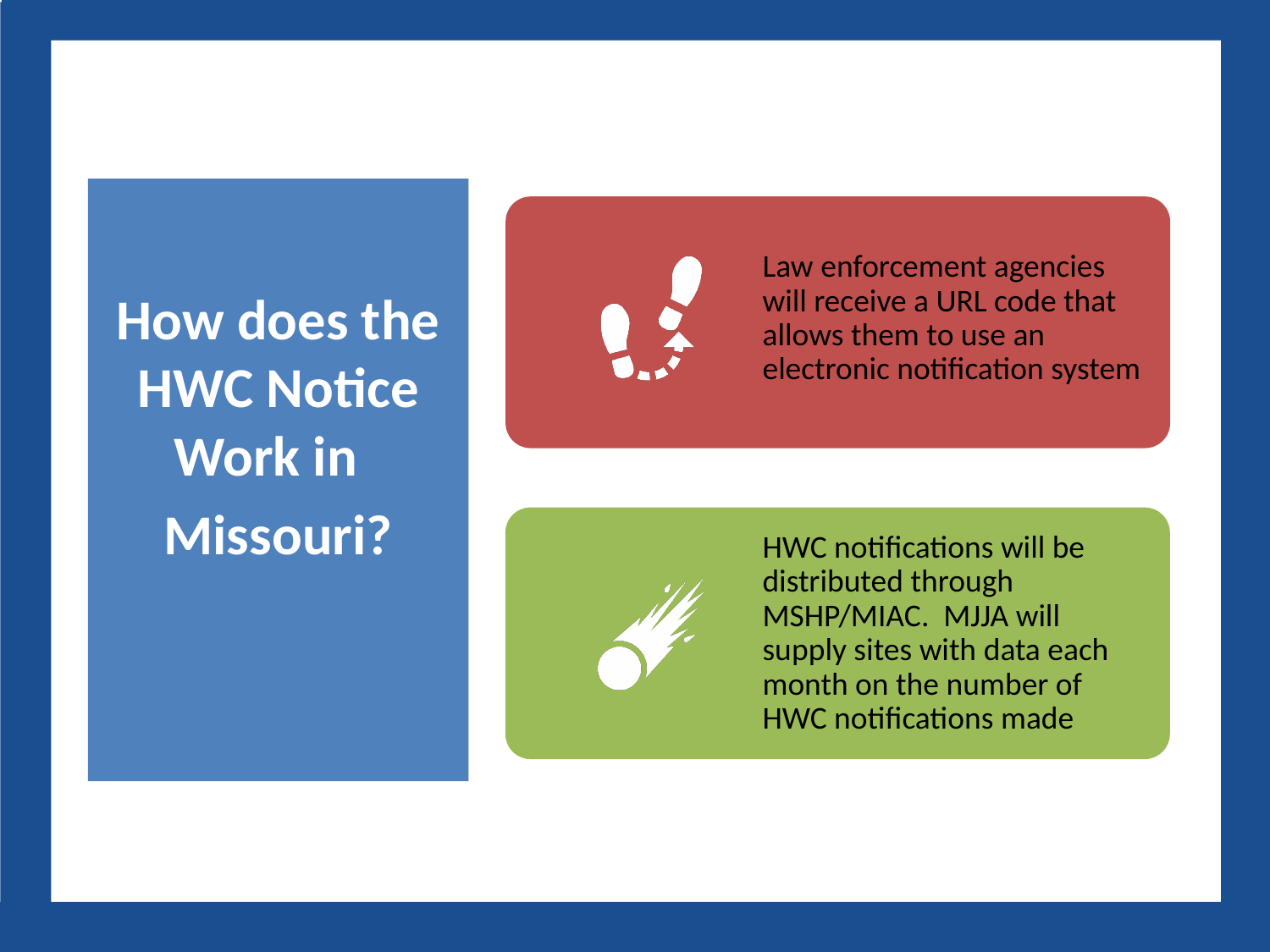

How does the HWC Notice Work in
Missouri?
Law enforcement agencies will receive a URL code that allows them to use an electronic notification system

HWC notifications will be distributed through MSHP/MIAC.  MJJA will supply sites with data each month on the number of HWC notifications made